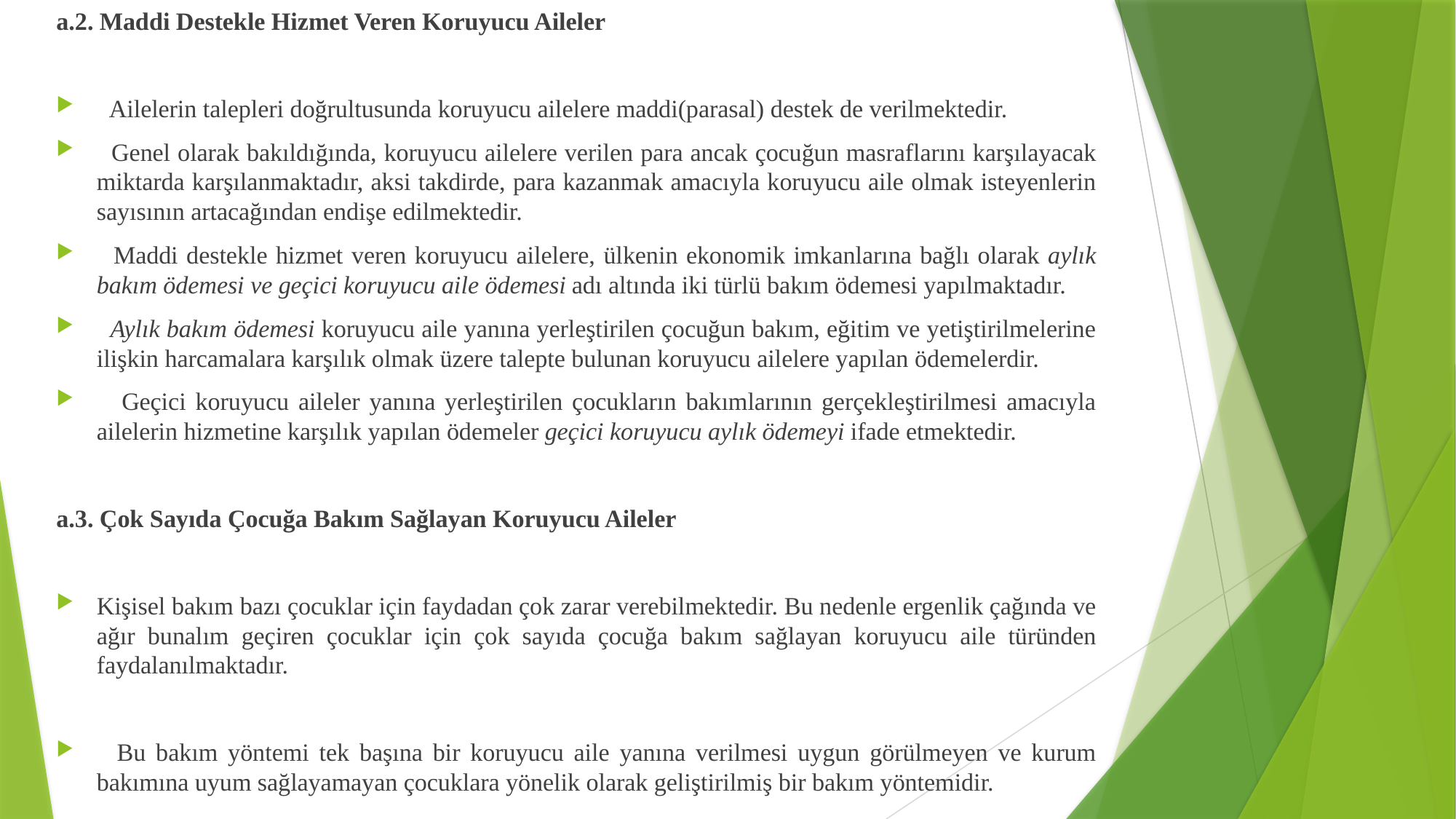

a.2. Maddi Destekle Hizmet Veren Koruyucu Aileler

  Ailelerin talepleri doğrultusunda koruyucu ailelere maddi(parasal) destek de verilmektedir.
  Genel olarak bakıldığında, koruyucu ailelere verilen para ancak çocuğun masraflarını karşılayacak miktarda karşılanmaktadır, aksi takdirde, para kazanmak amacıyla koruyucu aile olmak isteyenlerin sayısının artacağından endişe edilmektedir.
  Maddi destekle hizmet veren koruyucu ailelere, ülkenin ekonomik imkanlarına bağlı olarak aylık bakım ödemesi ve geçici koruyucu aile ödemesi adı altında iki türlü bakım ödemesi yapılmaktadır.
  Aylık bakım ödemesi koruyucu aile yanına yerleştirilen çocuğun bakım, eğitim ve yetiştirilmelerine ilişkin harcamalara karşılık olmak üzere talepte bulunan koruyucu ailelere yapılan ödemelerdir.
   Geçici koruyucu aileler yanına yerleştirilen çocukların bakımlarının gerçekleştirilmesi amacıyla ailelerin hizmetine karşılık yapılan ödemeler geçici koruyucu aylık ödemeyi ifade etmektedir.

a.3. Çok Sayıda Çocuğa Bakım Sağlayan Koruyucu Aileler

Kişisel bakım bazı çocuklar için faydadan çok zarar verebilmektedir. Bu nedenle ergenlik çağında ve ağır bunalım geçiren çocuklar için çok sayıda çocuğa bakım sağlayan koruyucu aile türünden faydalanılmaktadır.

  Bu bakım yöntemi tek başına bir koruyucu aile yanına verilmesi uygun görülmeyen ve kurum bakımına uyum sağlayamayan çocuklara yönelik olarak geliştirilmiş bir bakım yöntemidir.